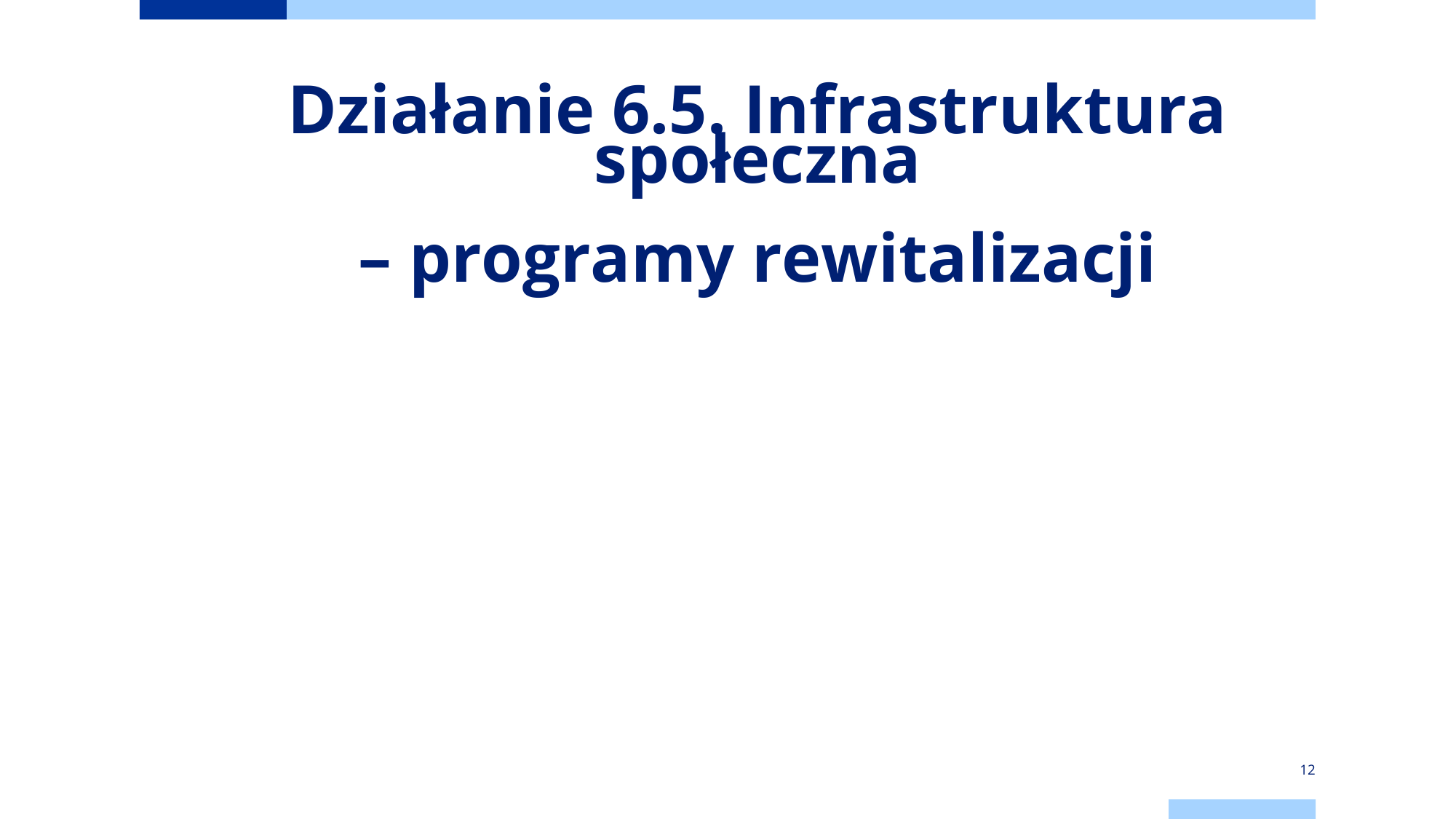

# Działanie 6.5. Infrastruktura społeczna – programy rewitalizacji
12